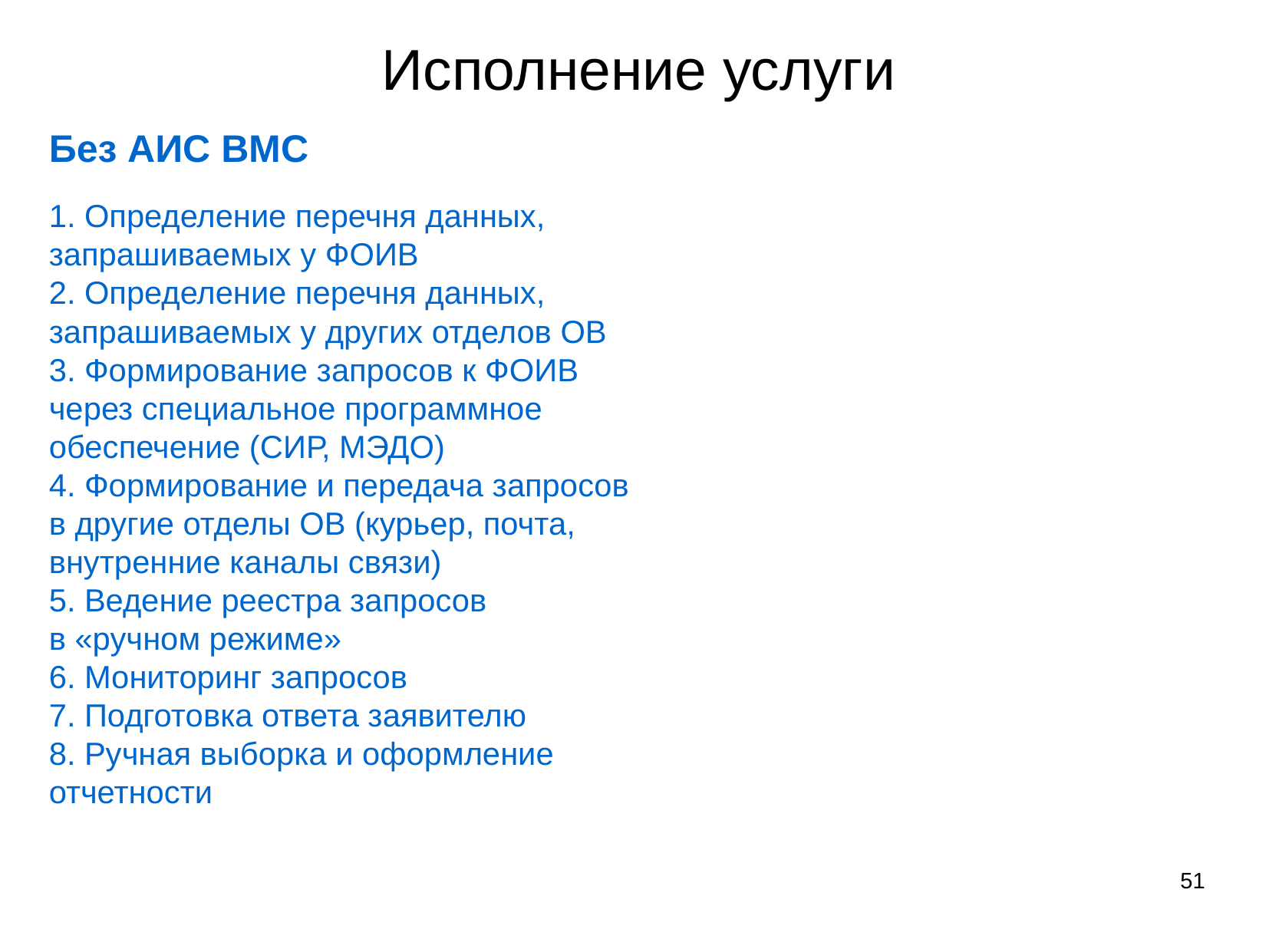

Исполнение услуги
Без АИС ВМС
1. Определение перечня данных,
запрашиваемых у ФОИВ
2. Определение перечня данных,
запрашиваемых у других отделов ОВ
3. Формирование запросов к ФОИВ
через специальное программное
обеспечение (СИР, МЭДО)
4. Формирование и передача запросов
в другие отделы ОВ (курьер, почта,
внутренние каналы связи)
5. Ведение реестра запросов
в «ручном режиме»
6. Мониторинг запросов
7. Подготовка ответа заявителю
8. Ручная выборка и оформление
отчетности
51